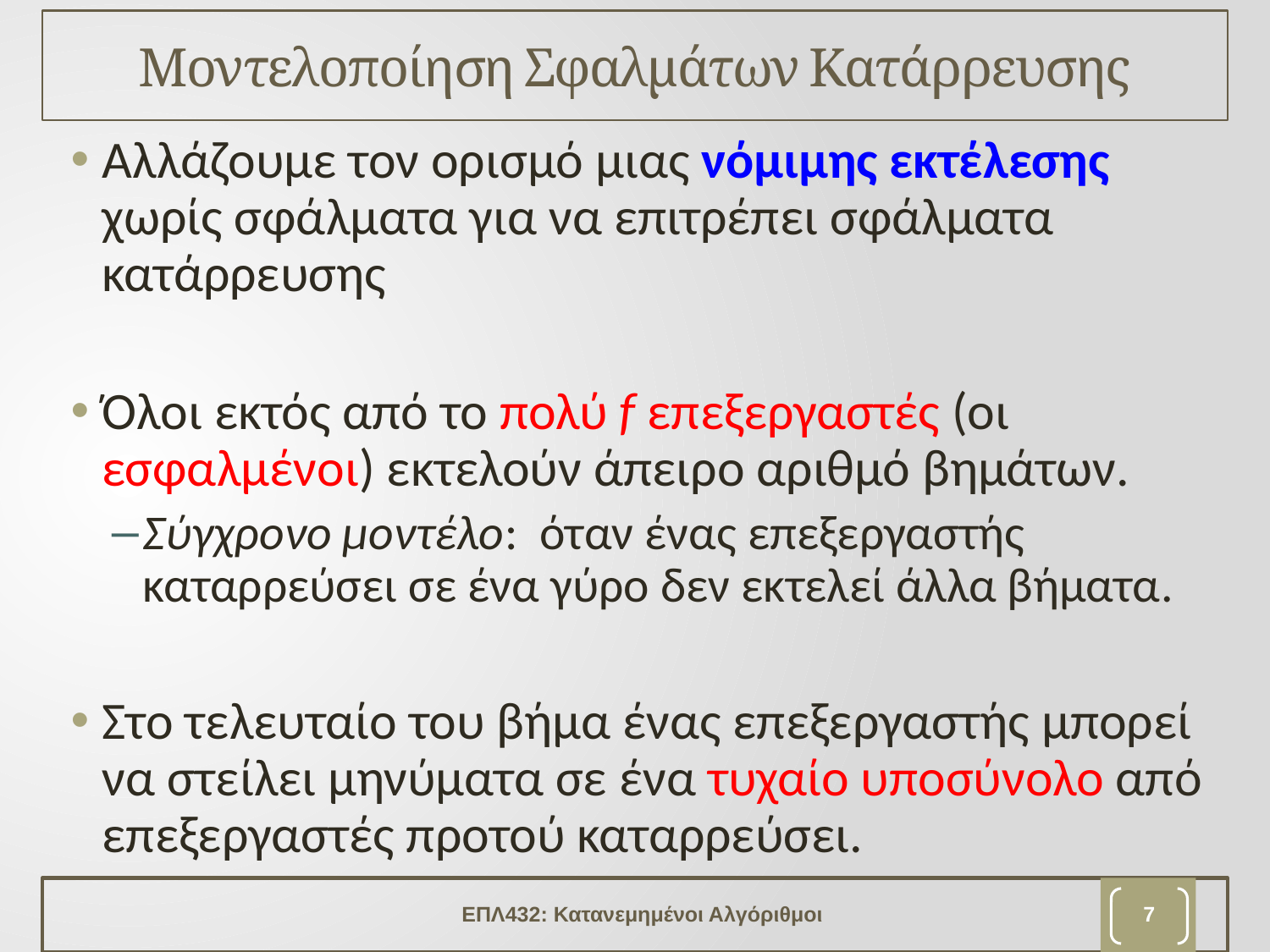

# Μοντελοποίηση Σφαλμάτων Κατάρρευσης
Αλλάζουμε τον ορισμό μιας νόμιμης εκτέλεσης χωρίς σφάλματα για να επιτρέπει σφάλματα κατάρρευσης

Όλοι εκτός από το πολύ f επεξεργαστές (οι εσφαλμένοι) εκτελούν άπειρο αριθμό βημάτων.
Σύγχρονο μοντέλο:  όταν ένας επεξεργαστής καταρρεύσει σε ένα γύρο δεν εκτελεί άλλα βήματα.

Στο τελευταίο του βήμα ένας επεξεργαστής μπορεί να στείλει μηνύματα σε ένα τυχαίο υποσύνολο από επεξεργαστές προτού καταρρεύσει.
ΕΠΛ432: Κατανεμημένοι Αλγόριθμοι
7